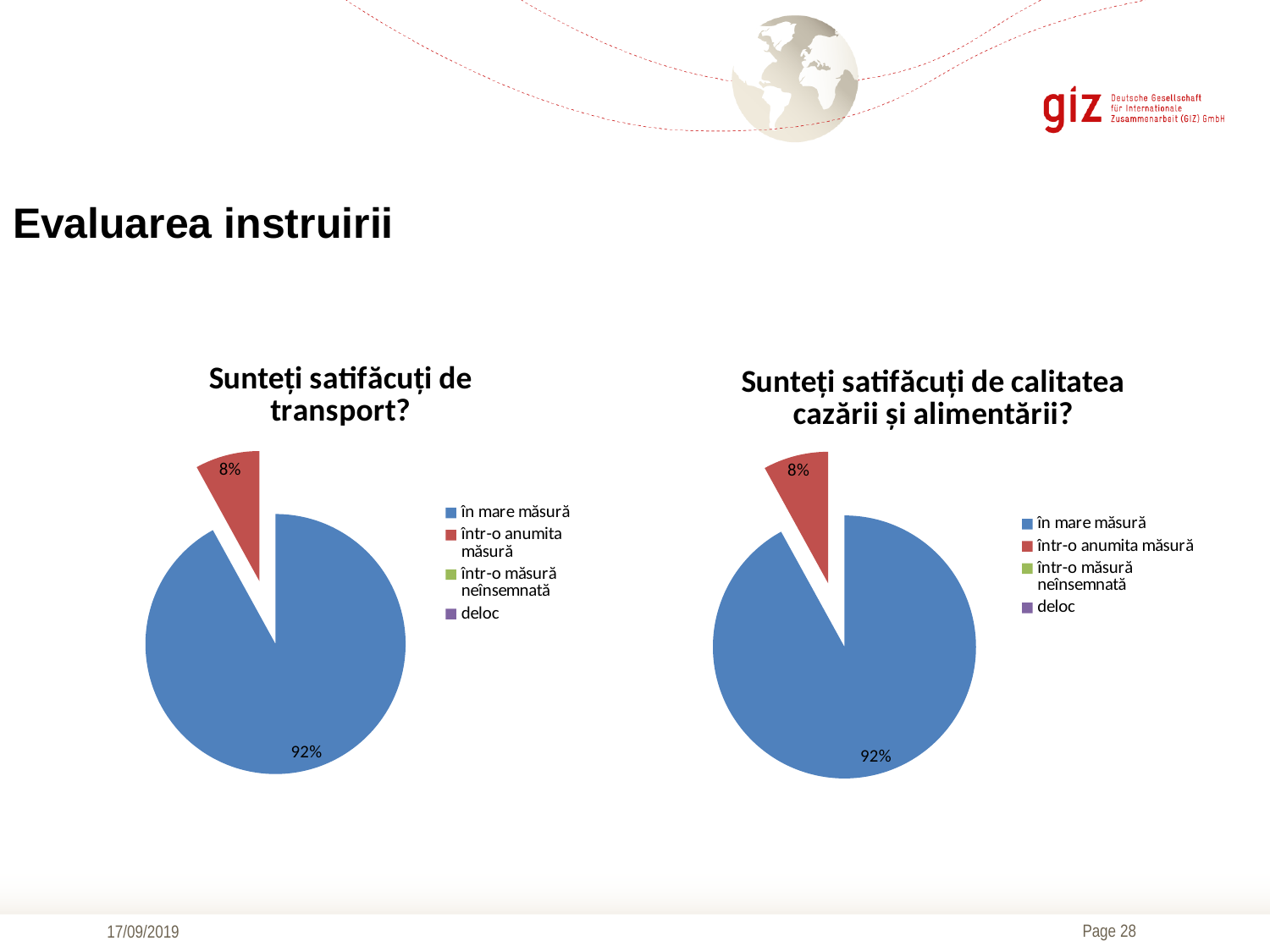

# Evaluarea instruirii

### Chart:

| Category | Sunteți satifăcuți de transport? |
|---|---|
| în mare măsură | 0.92 |
| într-o anumita măsură | 0.08 |
| într-o măsură neînsemnată | 0.0 |
| deloc | 0.0 |

### Chart:

| Category | Sunteți satifăcuți de calitatea cazării și alimentării? |
|---|---|
| în mare măsură | 0.92 |
| într-o anumita măsură | 0.08 |
| într-o măsură neînsemnată | 0.0 |
| deloc | 0.0 |
17/09/2019